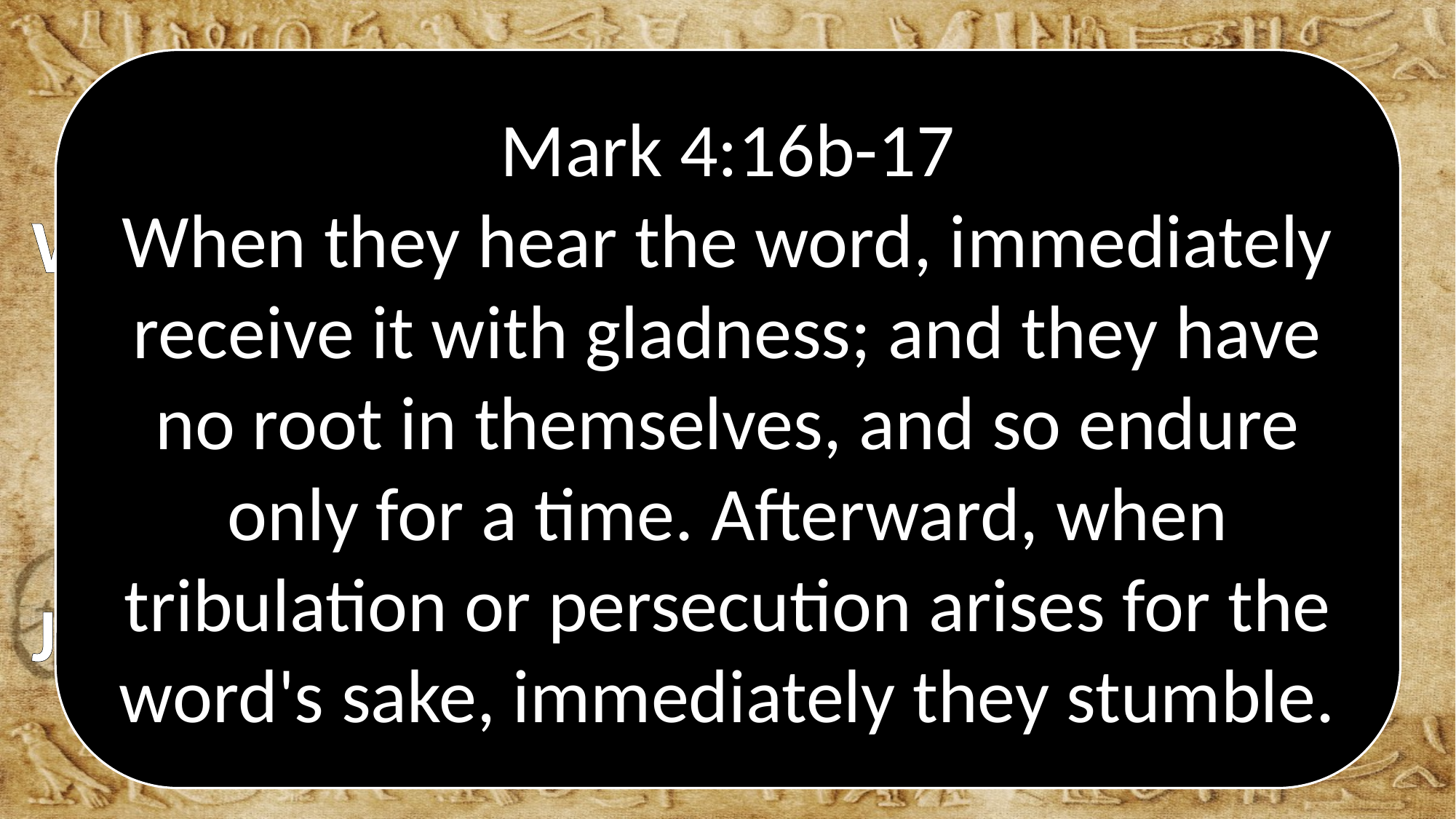

Why Bother?
Mark 4:16b-17
When they hear the word, immediately receive it with gladness; and they have no root in themselves, and so endure only for a time. Afterward, when tribulation or persecution arises for the word's sake, immediately they stumble.
Why bother with assembling to worship if:
   - You are not getting anything out of it
   - You are not allowed to participate
   - You are reminded of your shortcoming
Jesus warned of those who quit